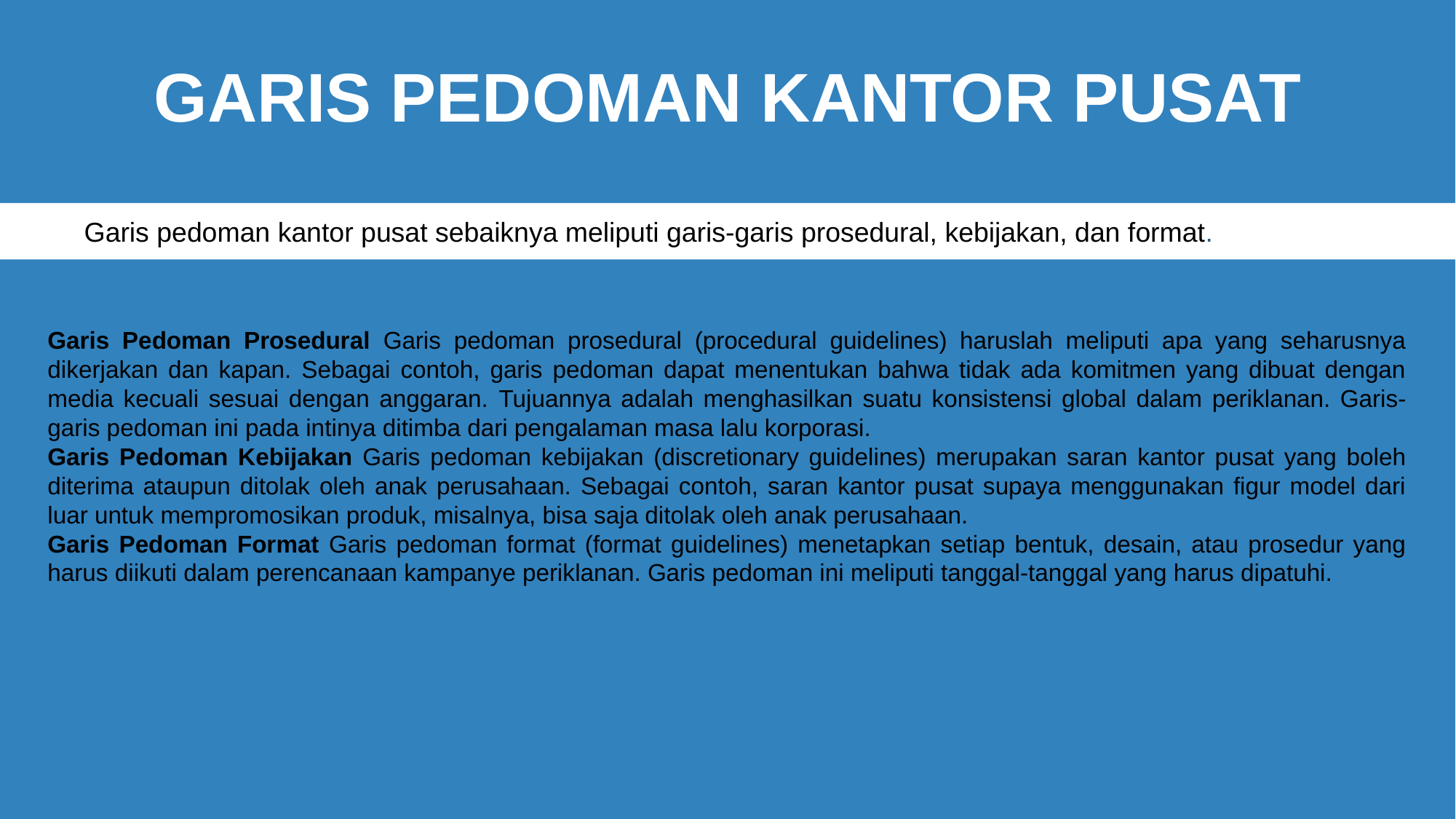

GARIS PEDOMAN KANTOR PUSAT

Garis pedoman kantor pusat sebaiknya meliputi garis-garis prosedural, kebijakan, dan format.
Garis Pedoman Prosedural Garis pedoman prosedural (procedural guidelines) haruslah meliputi apa yang seharusnya dikerjakan dan kapan. Sebagai contoh, garis pedoman dapat menentukan bahwa tidak ada komitmen yang dibuat dengan media kecuali sesuai dengan anggaran. Tujuannya adalah menghasilkan suatu konsistensi global dalam periklanan. Garis-garis pedoman ini pada intinya ditimba dari pengalaman masa lalu korporasi.
Garis Pedoman Kebijakan Garis pedoman kebijakan (discretionary guidelines) merupakan saran kantor pusat yang boleh diterima ataupun ditolak oleh anak perusahaan. Sebagai contoh, saran kantor pusat supaya menggunakan figur model dari luar untuk mempromosikan produk, misalnya, bisa saja ditolak oleh anak perusahaan.
Garis Pedoman Format Garis pedoman format (format guidelines) menetapkan setiap bentuk, desain, atau prosedur yang harus diikuti dalam perencanaan kampanye periklanan. Garis pedoman ini meliputi tanggal-tanggal yang harus dipatuhi.